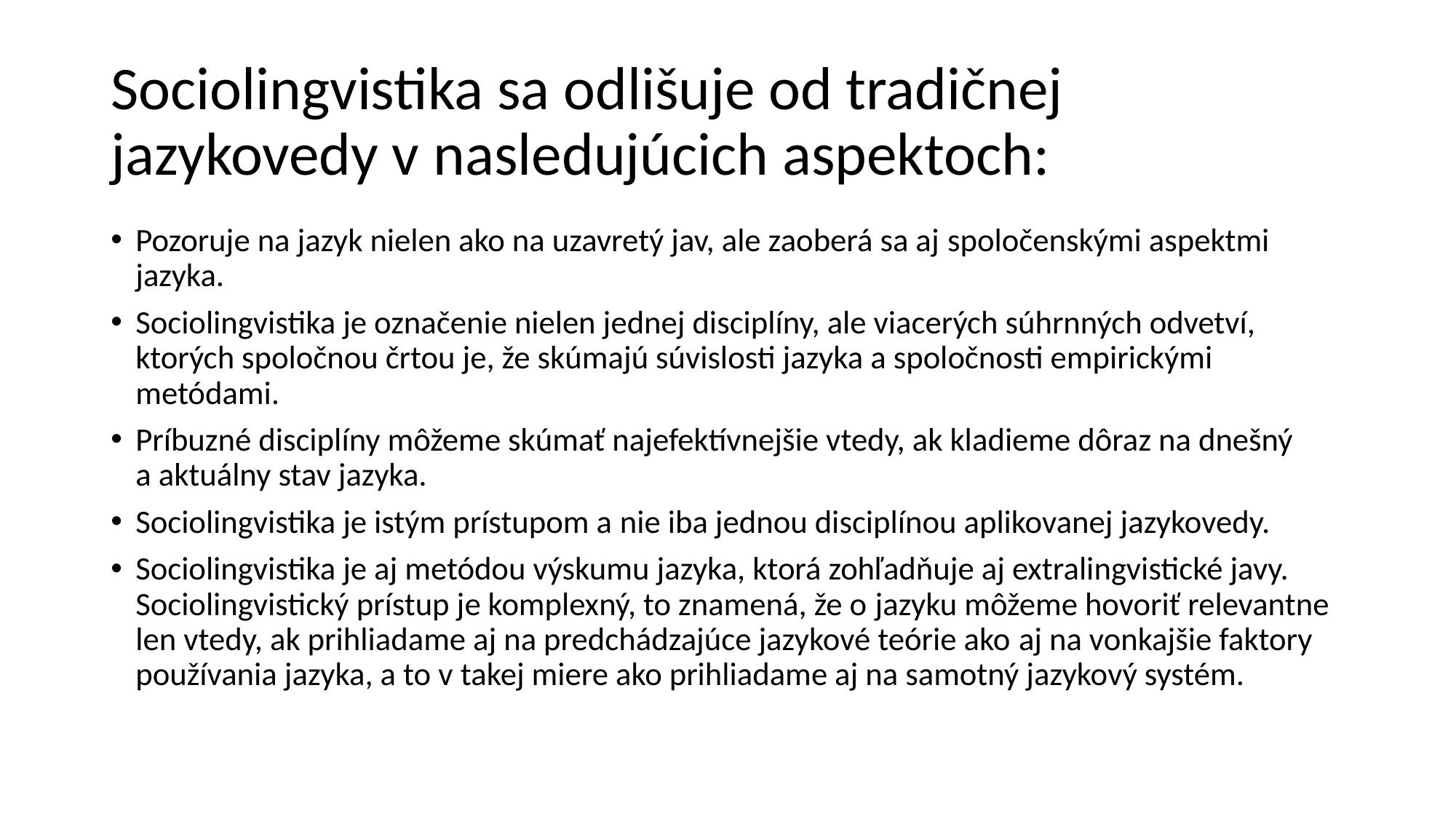

# Sociolingvistika sa odlišuje od tradičnej jazykovedy v nasledujúcich aspektoch:
Pozoruje na jazyk nielen ako na uzavretý jav, ale zaoberá sa aj spoločenskými aspektmi jazyka.
Sociolingvistika je označenie nielen jednej disciplíny, ale viacerých súhrnných odvetví, ktorých spoločnou črtou je, že skúmajú súvislosti jazyka a spoločnosti empirickými metódami.
Príbuzné disciplíny môžeme skúmať najefektívnejšie vtedy, ak kladieme dôraz na dnešný a aktuálny stav jazyka.
Sociolingvistika je istým prístupom a nie iba jednou disciplínou aplikovanej jazykovedy.
Sociolingvistika je aj metódou výskumu jazyka, ktorá zohľadňuje aj extralingvistické javy. Sociolingvistický prístup je komplexný, to znamená, že o jazyku môžeme hovoriť relevantne len vtedy, ak prihliadame aj na predchádzajúce jazykové teórie ako aj na vonkajšie faktory používania jazyka, a to v takej miere ako prihliadame aj na samotný jazykový systém.